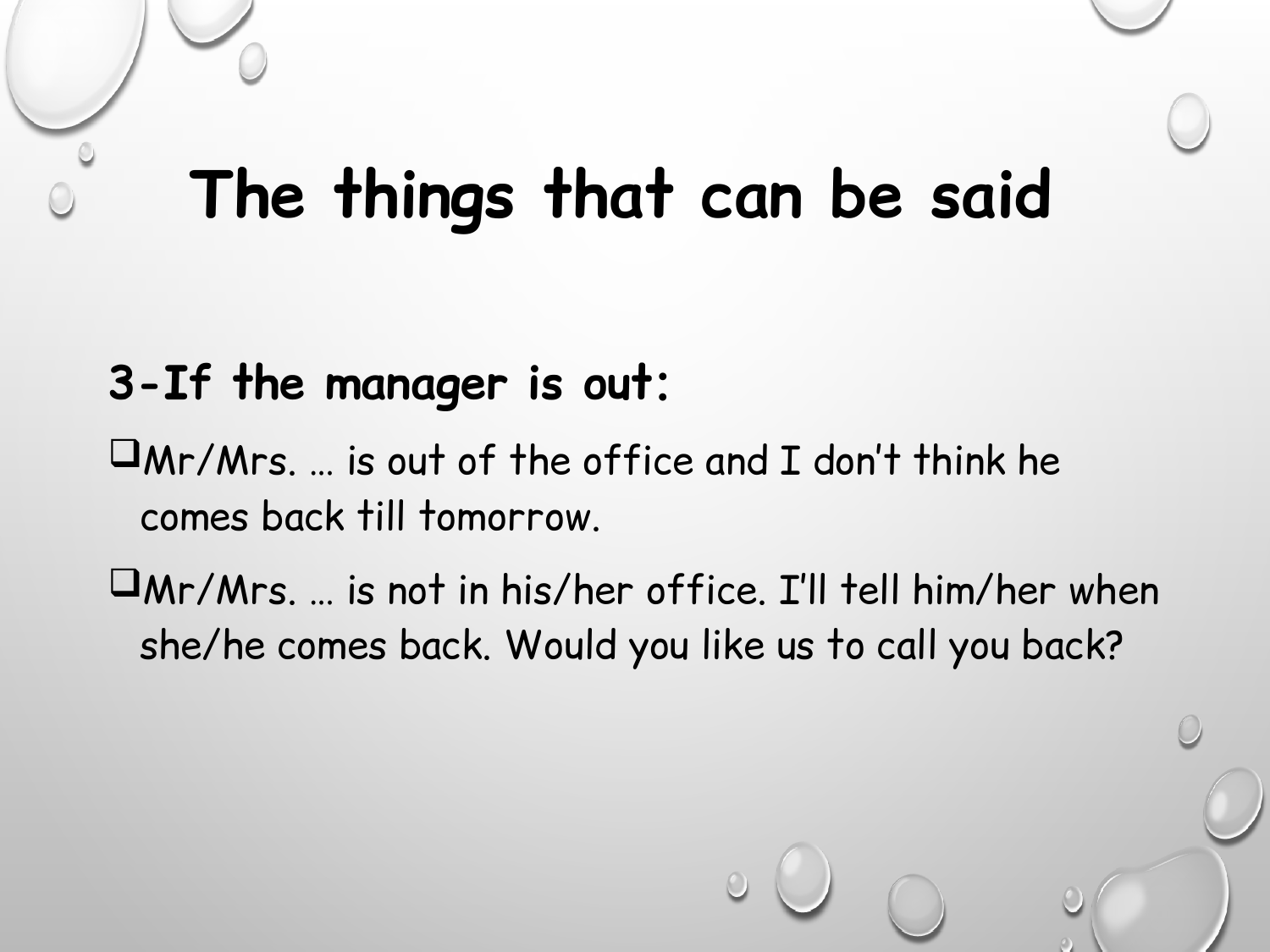

# The things that can be said
3-If the manager is out:
Mr/Mrs. … is out of the office and I don’t think he comes back till tomorrow.
Mr/Mrs. … is not in his/her office. I’ll tell him/her when she/he comes back. Would you like us to call you back?